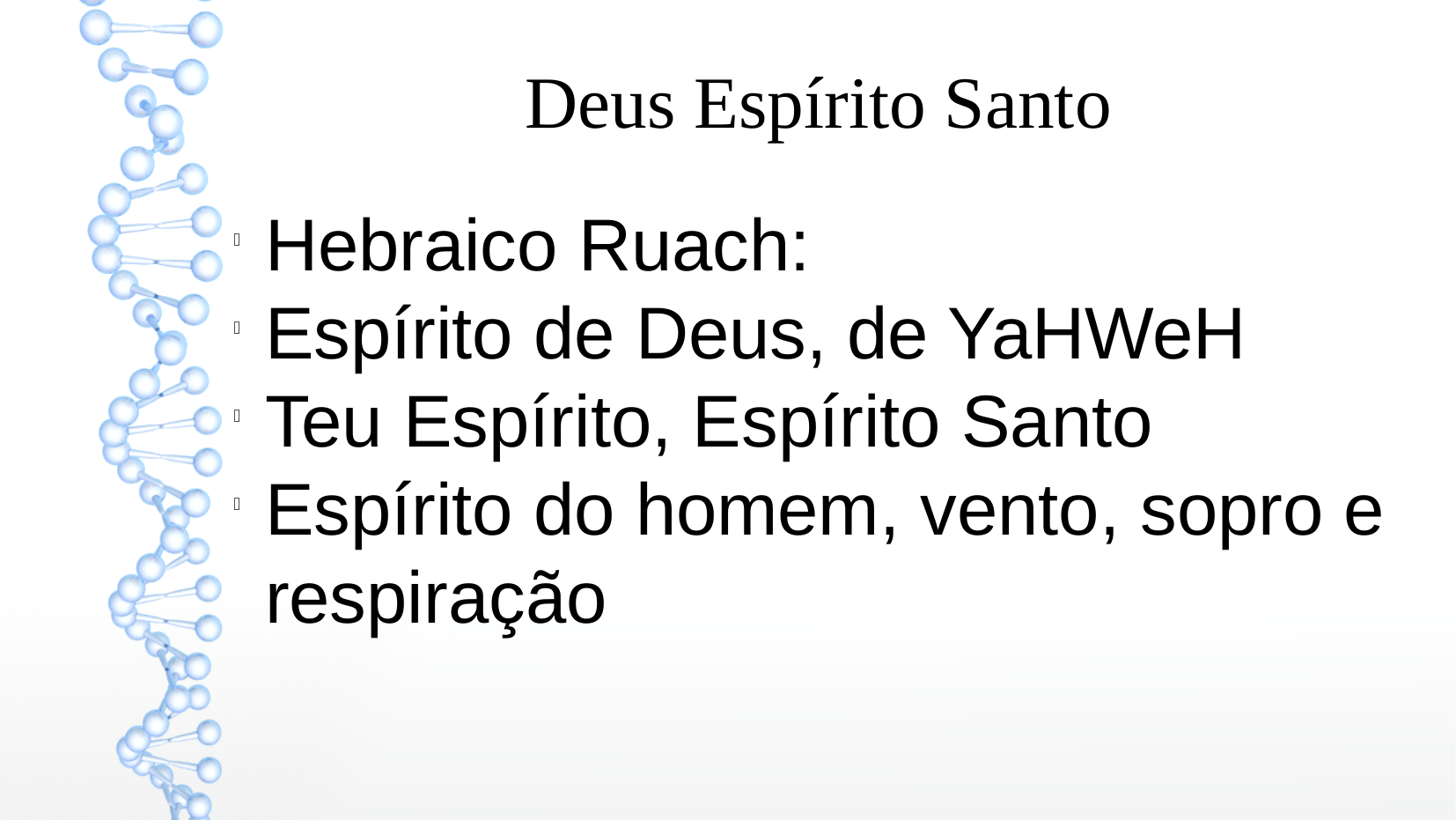

Deus Espírito Santo
Hebraico Ruach:
Espírito de Deus, de YaHWeH
Teu Espírito, Espírito Santo
Espírito do homem, vento, sopro e respiração